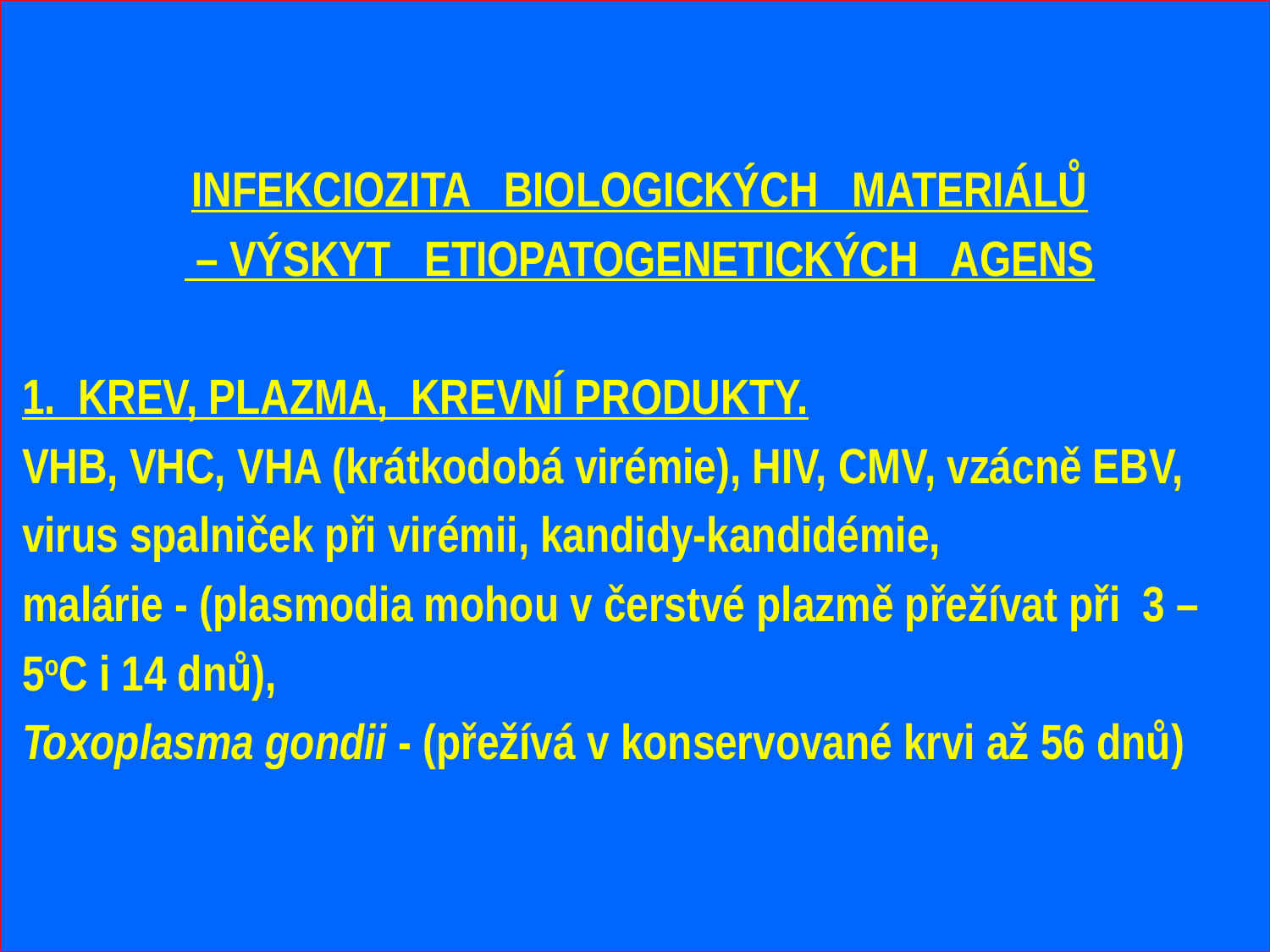

INFEKCIOZITA   BIOLOGICKÝCH   MATERIÁLŮ
 – VÝSKYT   ETIOPATOGENETICKÝCH   AGENS

1.  KREV, PLAZMA,  KREVNÍ PRODUKTY.
VHB, VHC, VHA (krátkodobá virémie), HIV, CMV, vzácně EBV,
virus spalniček při virémii, kandidy-kandidémie,
malárie - (plasmodia mohou v čerstvé plazmě přežívat při  3 –
5oC i 14 dnů),
Toxoplasma gondii - (přežívá v konservované krvi až 56 dnů)